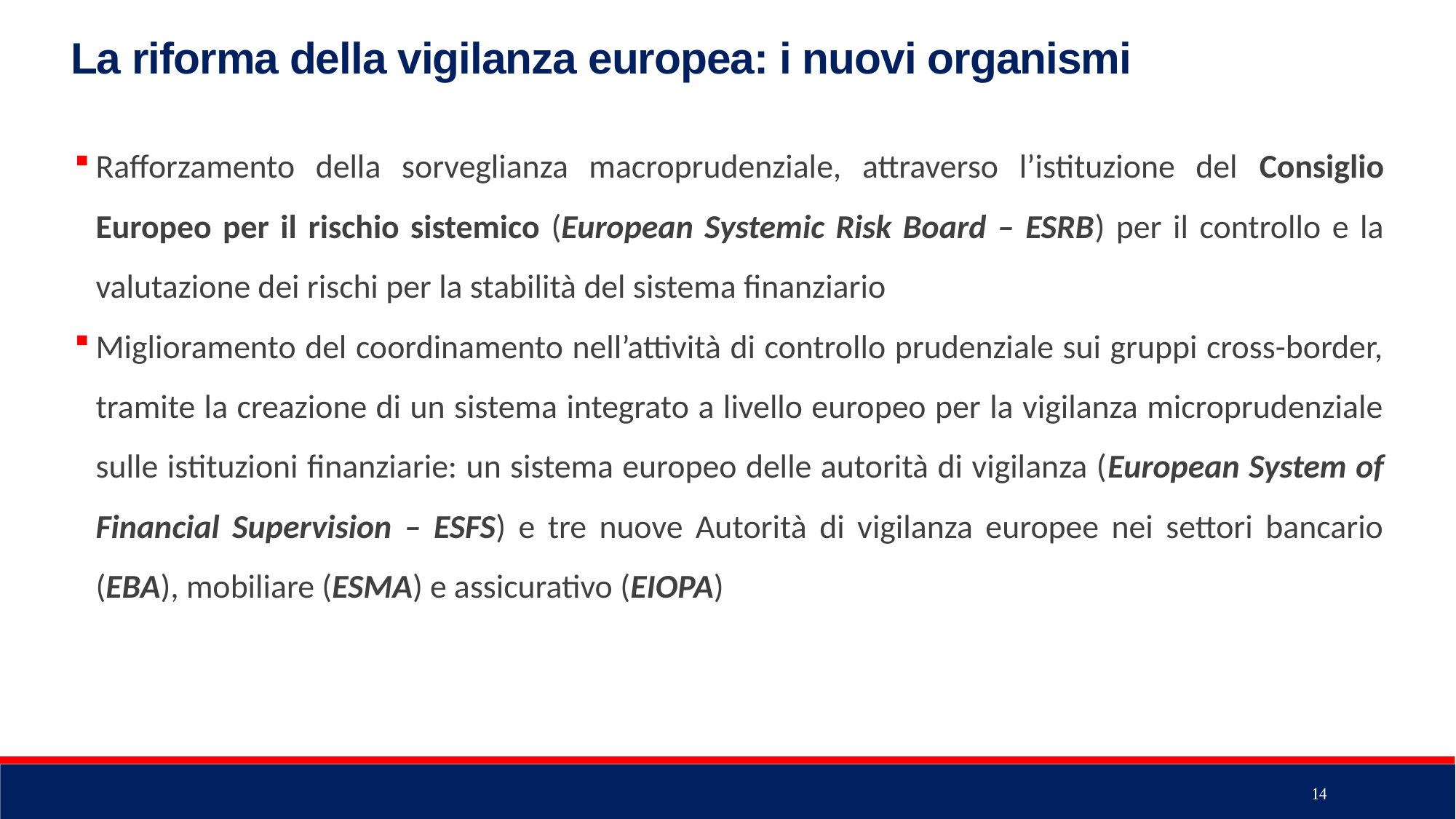

La riforma della vigilanza europea: i nuovi organismi
Rafforzamento della sorveglianza macroprudenziale, attraverso l’istituzione del Consiglio Europeo per il rischio sistemico (European Systemic Risk Board – ESRB) per il controllo e la valutazione dei rischi per la stabilità del sistema finanziario
Miglioramento del coordinamento nell’attività di controllo prudenziale sui gruppi cross-border, tramite la creazione di un sistema integrato a livello europeo per la vigilanza microprudenziale sulle istituzioni finanziarie: un sistema europeo delle autorità di vigilanza (European System of Financial Supervision – ESFS) e tre nuove Autorità di vigilanza europee nei settori bancario (EBA), mobiliare (ESMA) e assicurativo (EIOPA)
14